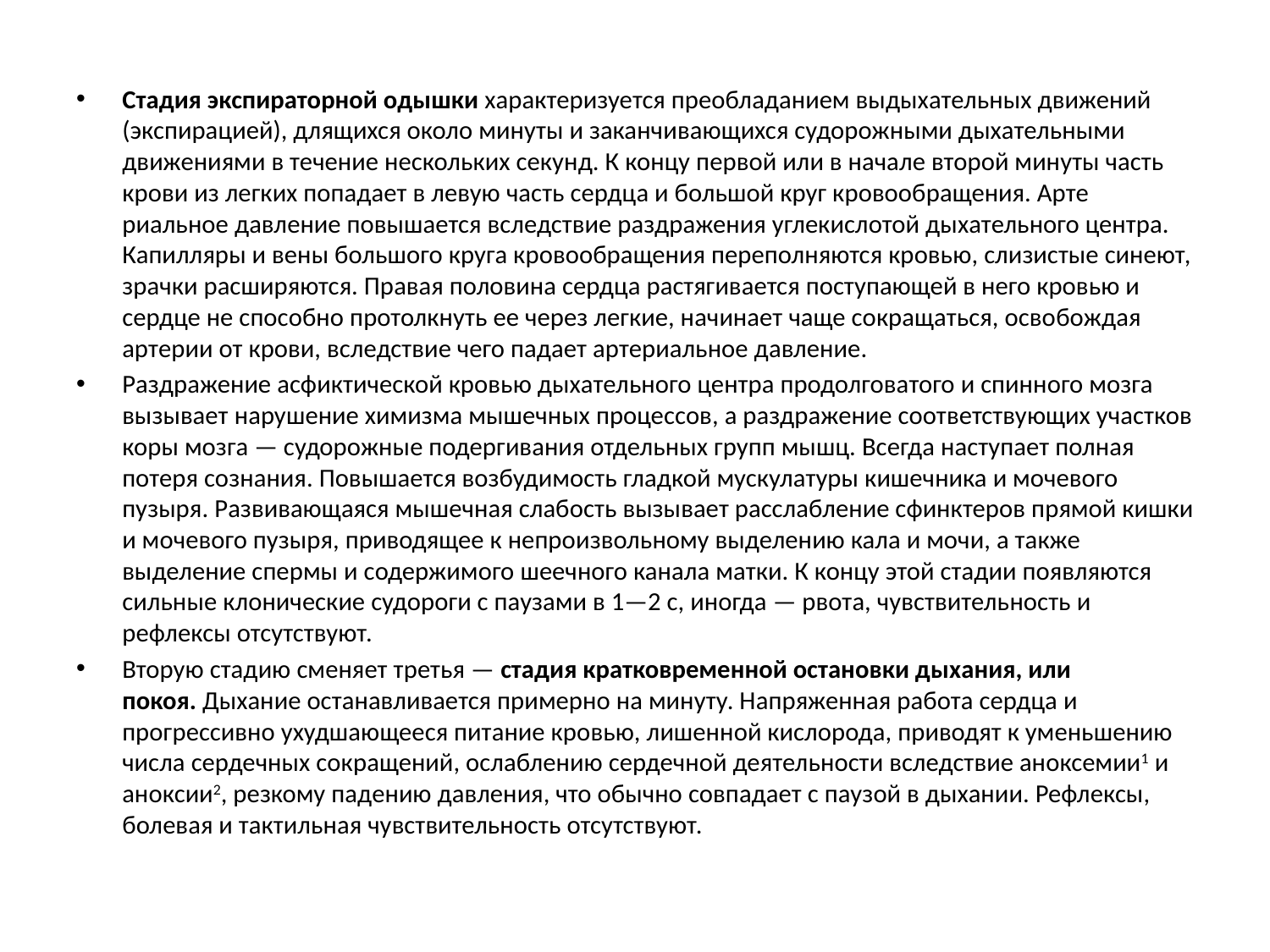

Стадия экспираторной одышки характеризуется преобладанием вы­дыхательных движений (экспирацией), длящихся около минуты и заканчи­вающихся судорожными дыхательными движениями в течение нескольких секунд. К концу первой или в начале второй минуты часть крови из легких попадает в левую часть сердца и большой круг кровообращения. Арте­риальное давление повышается вследствие раздражения углекислотой ды­хательного центра. Капилляры и вены большого круга кровообращения переполняются кровью, слизистые синеют, зрачки расширяются. Правая половина сердца растягивается поступающей в него кровью и сердце не способно протолкнуть ее через легкие, начинает чаще сокращаться, осво­бождая артерии от крови, вследствие чего падает артериальное давление.
Раздражение асфиктической кровью дыхательного центра продолгова­того и спинного мозга вызывает нарушение химизма мышечных процес­сов, а раздражение соответствующих участков коры мозга — судорожные подергивания отдельных групп мышц. Всегда наступает полная потеря сознания. Повышается возбудимость гладкой мускулатуры кишечника и мочевого пузыря. Развивающаяся мышечная слабость вызывает расслаб­ление сфинктеров прямой кишки и мочевого пузыря, приводящее к непро­извольному выделению кала и мочи, а также выделение спермы и содержи­мого шеечного канала матки. К концу этой стадии появляются сильные клонические судороги с паузами в 1—2 с, иногда — рвота, чувствитель­ность и рефлексы отсутствуют.
Вторую стадию сменяет третья — стадия кратковременной останов­ки дыхания, или покоя. Дыхание останавливается примерно на минуту. Напряженная работа сердца и прогрессивно ухудшающееся питание кро­вью, лишенной кислорода, приводят к уменьшению числа сердечных со­кращений, ослаблению сердечной деятельности вследствие аноксемии1 и аноксии2, резкому падению давления, что обычно совпадает с паузой в дыхании. Рефлексы, болевая и тактильная чувствительность отсутствуют.